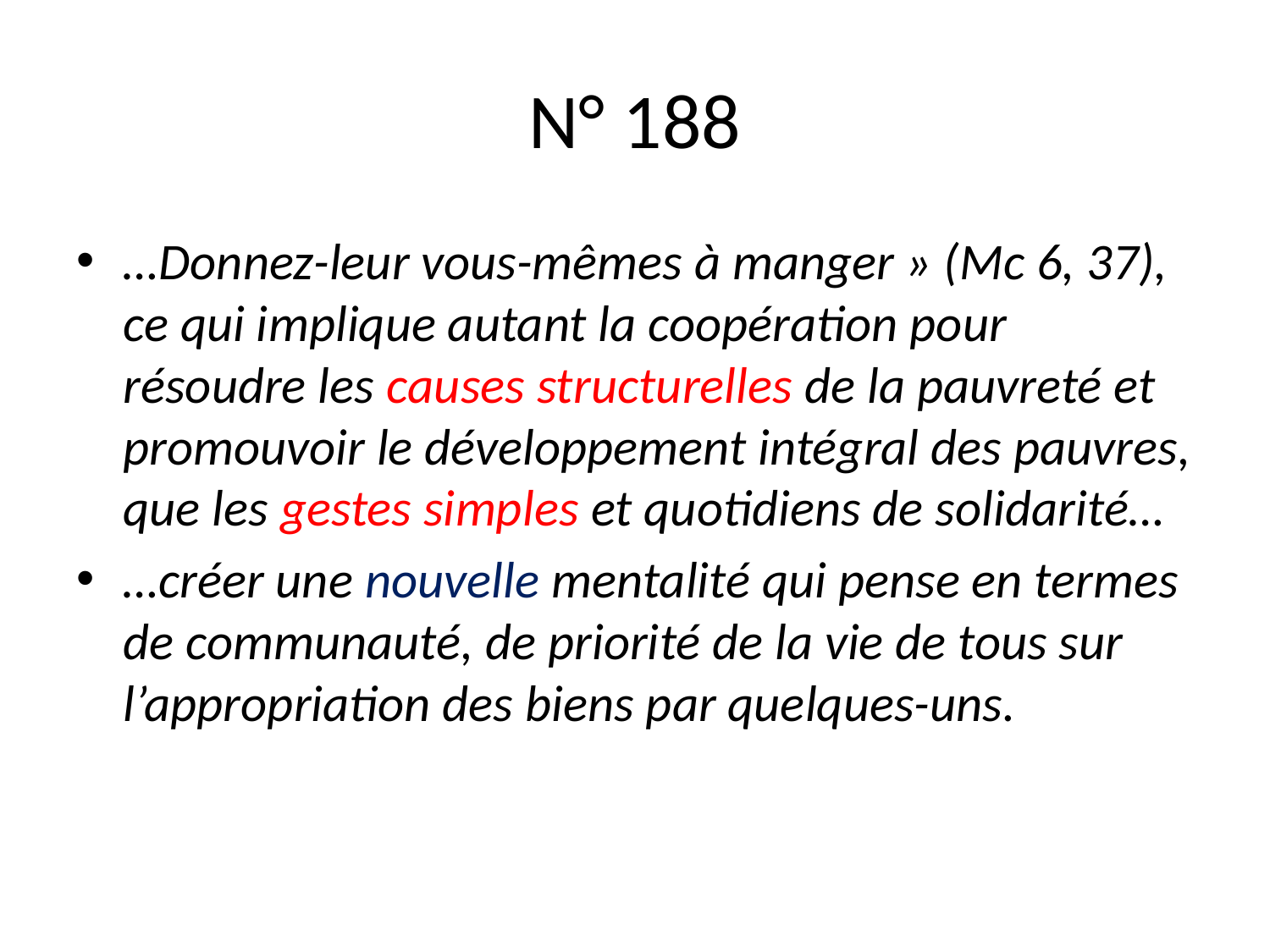

# N° 188
…Donnez-leur vous-mêmes à manger » (Mc 6, 37), ce qui implique autant la coopération pour résoudre les causes structurelles de la pauvreté et promouvoir le développement intégral des pauvres, que les gestes simples et quotidiens de solidarité…
…créer une nouvelle mentalité qui pense en termes de communauté, de priorité de la vie de tous sur l’appropriation des biens par quelques-uns.